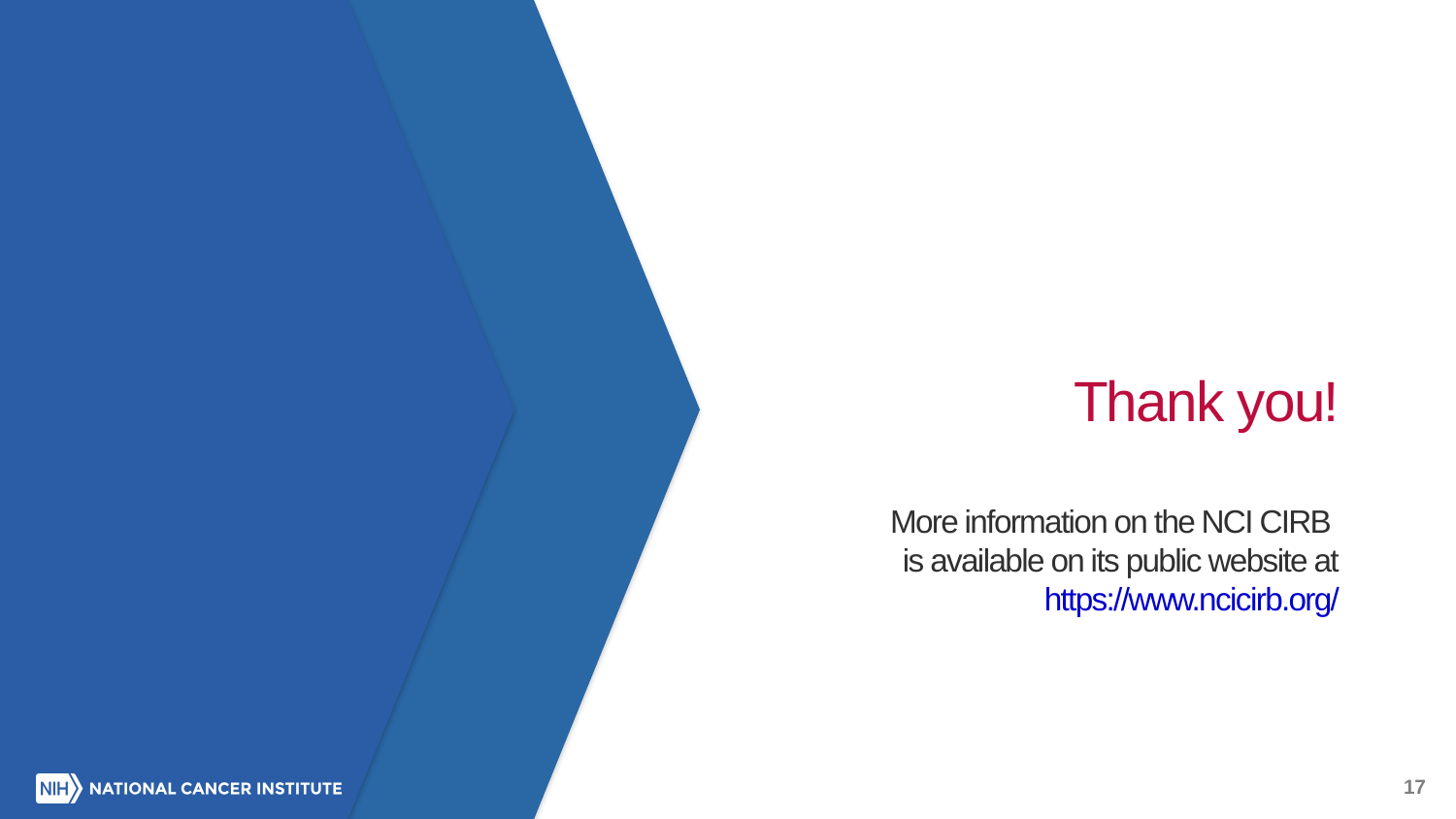

# Thank you! More information on the NCI CIRB is available on its public website at https://www.ncicirb.org/